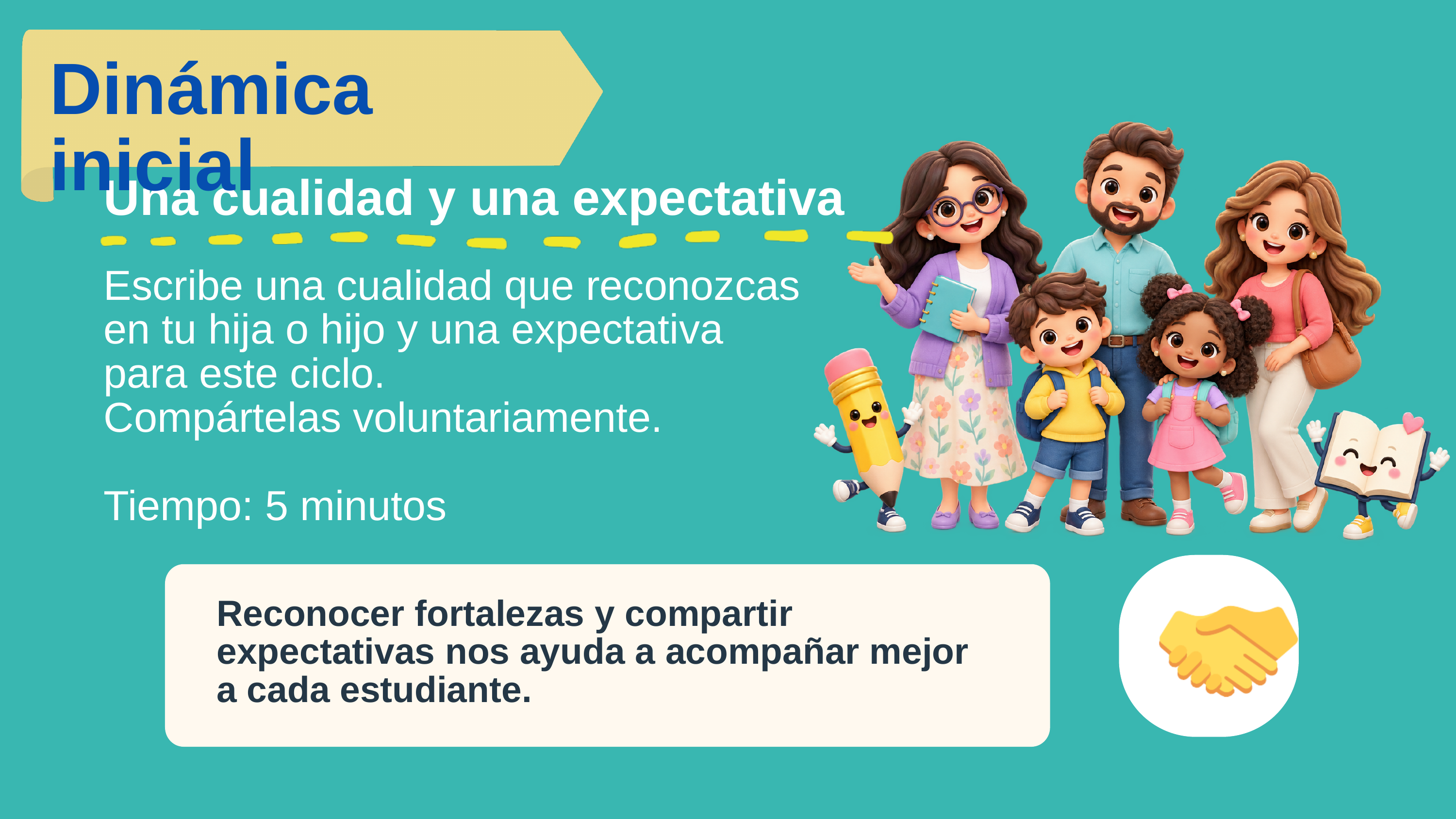

Dinámica inicial

Una cualidad y una expectativa

Escribe una cualidad que reconozcas en tu hija o hijo y una expectativa  para este ciclo.
Compártelas voluntariamente.

Tiempo: 5 minutos

Reconocer fortalezas y compartir expectativas nos ayuda a acompañar mejor a cada estudiante.